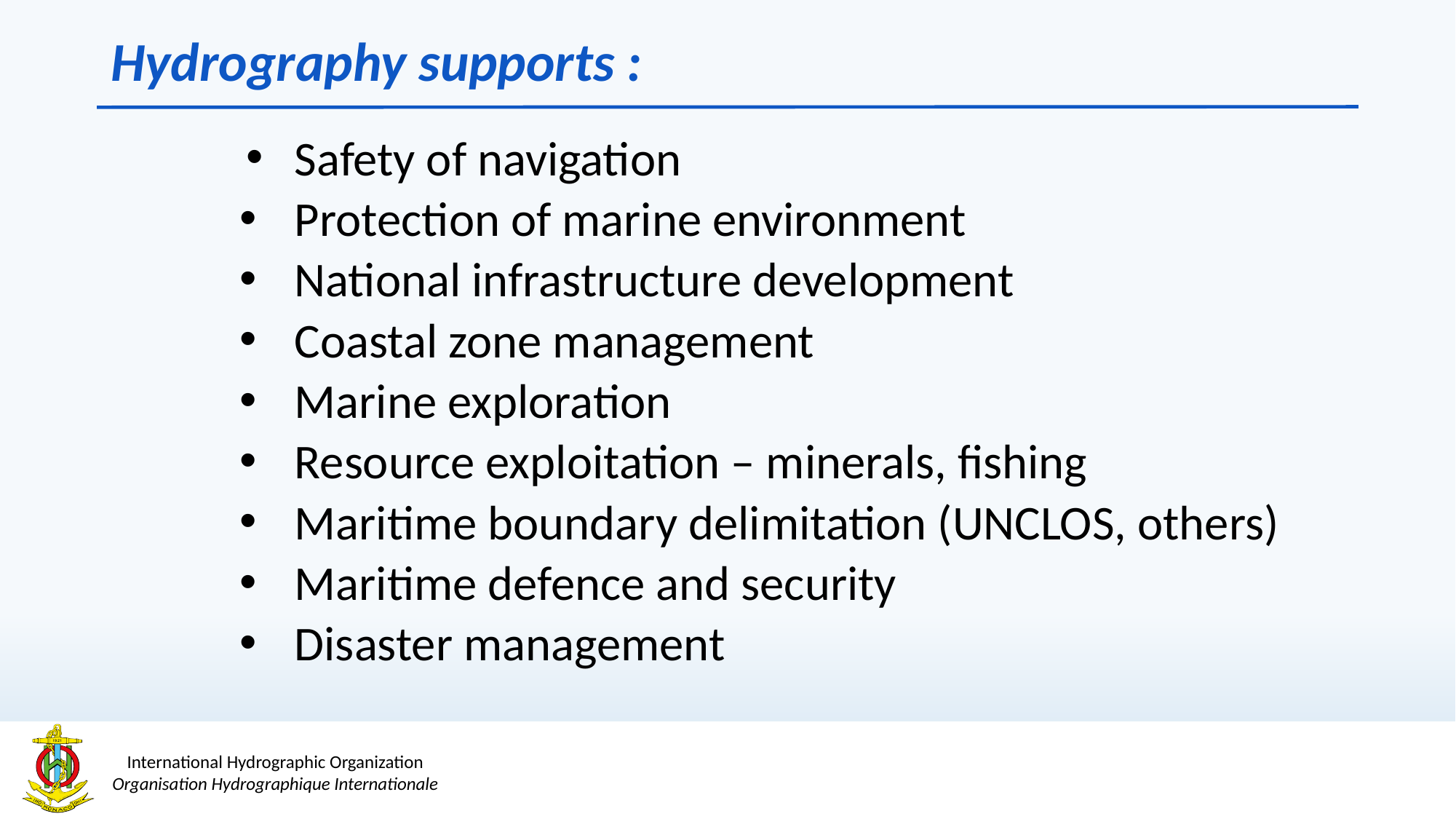

# Hydrography supports :
Safety of navigation
Protection of marine environment
National infrastructure development
Coastal zone management
Marine exploration
Resource exploitation – minerals, fishing
Maritime boundary delimitation (UNCLOS, others)
Maritime defence and security
Disaster management